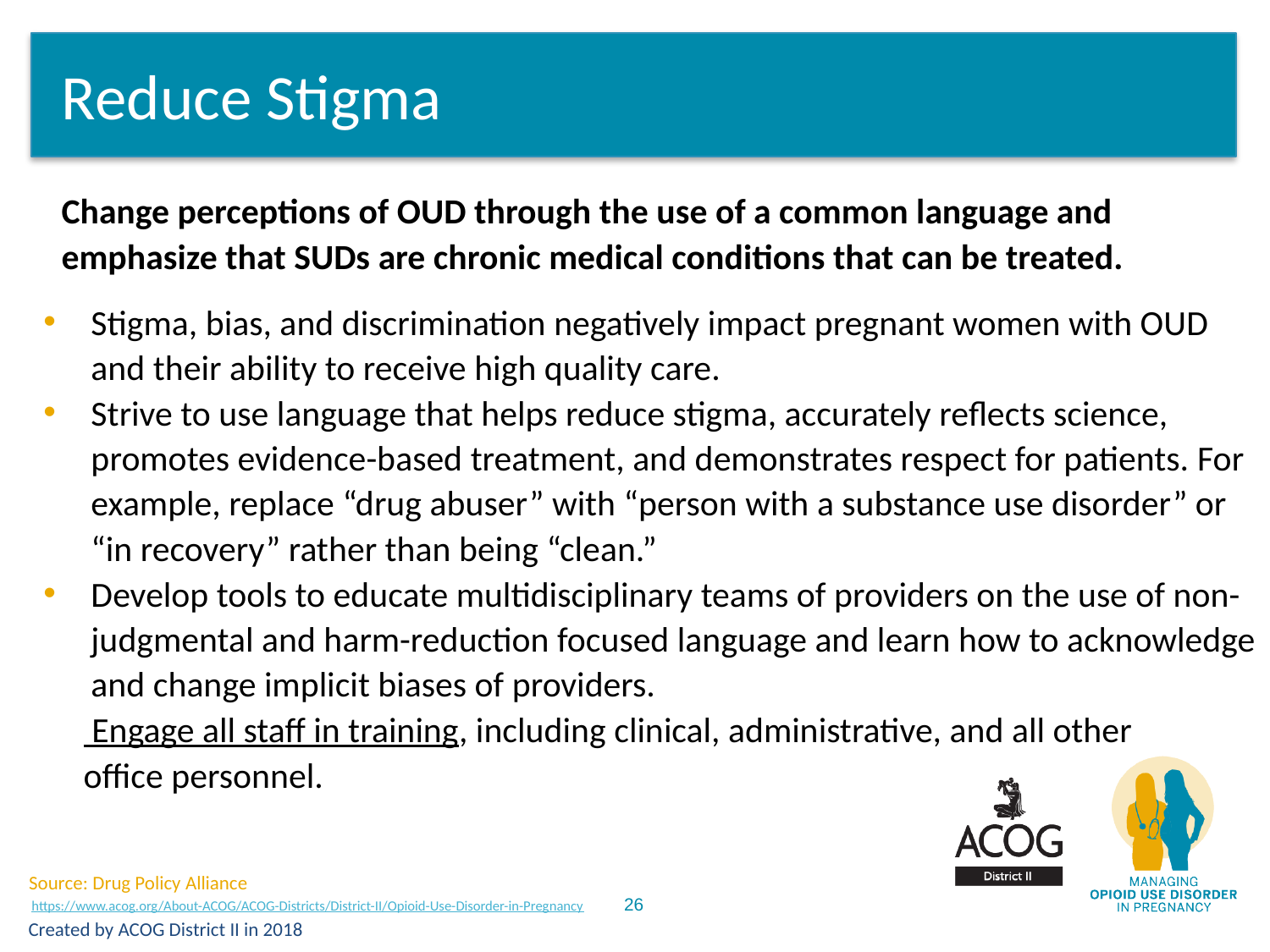

# Reduce Stigma
Change perceptions of OUD through the use of a common language and emphasize that SUDs are chronic medical conditions that can be treated.
Stigma, bias, and discrimination negatively impact pregnant women with OUD and their ability to receive high quality care.
Strive to use language that helps reduce stigma, accurately reflects science, promotes evidence-based treatment, and demonstrates respect for patients. For example, replace “drug abuser” with “person with a substance use disorder” or “in recovery” rather than being “clean.”
Develop tools to educate multidisciplinary teams of providers on the use of non-judgmental and harm-reduction focused language and learn how to acknowledge and change implicit biases of providers.
      Engage all staff in training, including clinical, administrative, and all other
     office personnel.
Source: Drug Policy Alliance
Created by ACOG District II in 2018